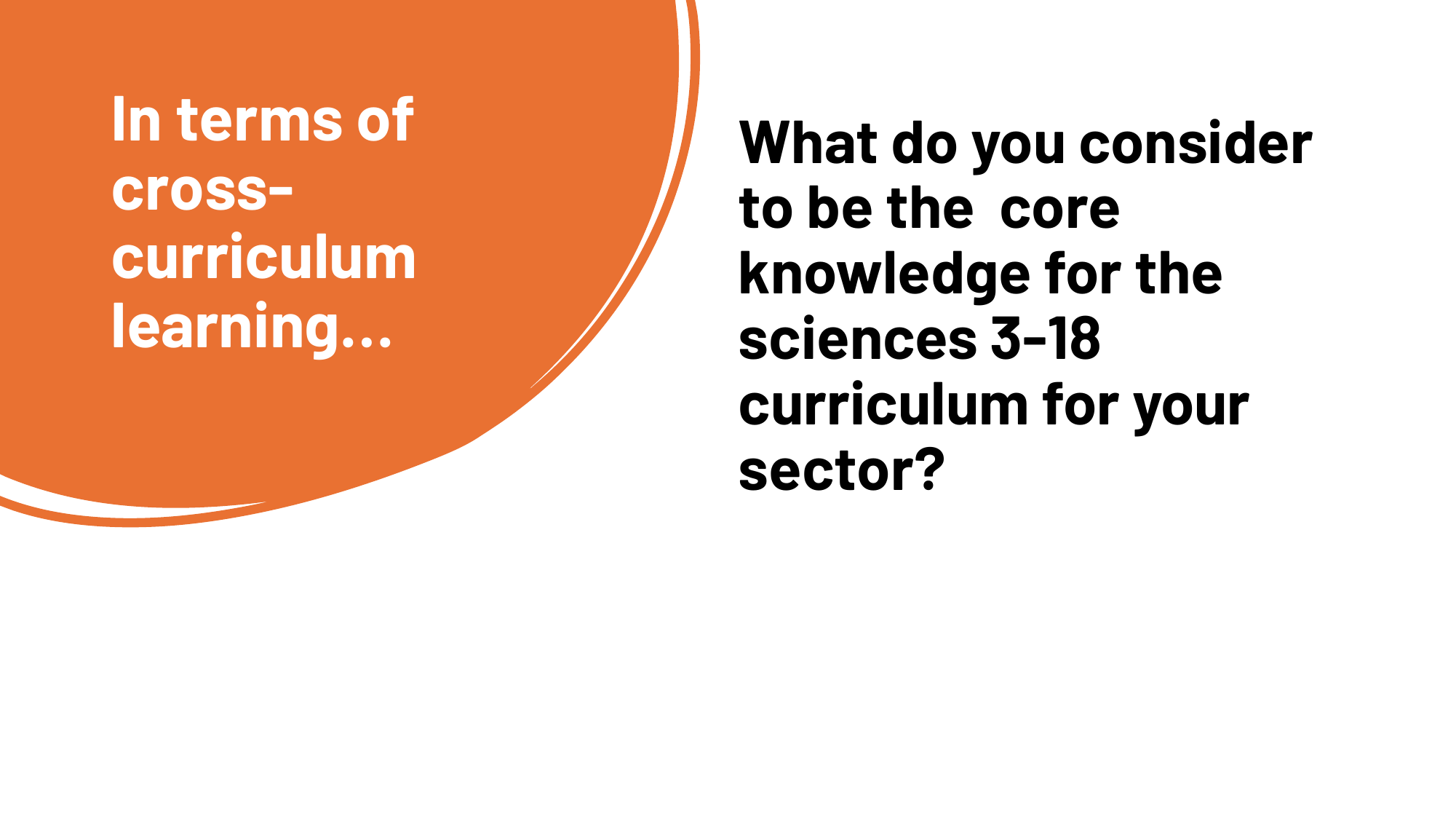

In terms of cross-curriculum learning…
What do you consider to be the  core knowledge for the sciences 3-18 curriculum for your sector?